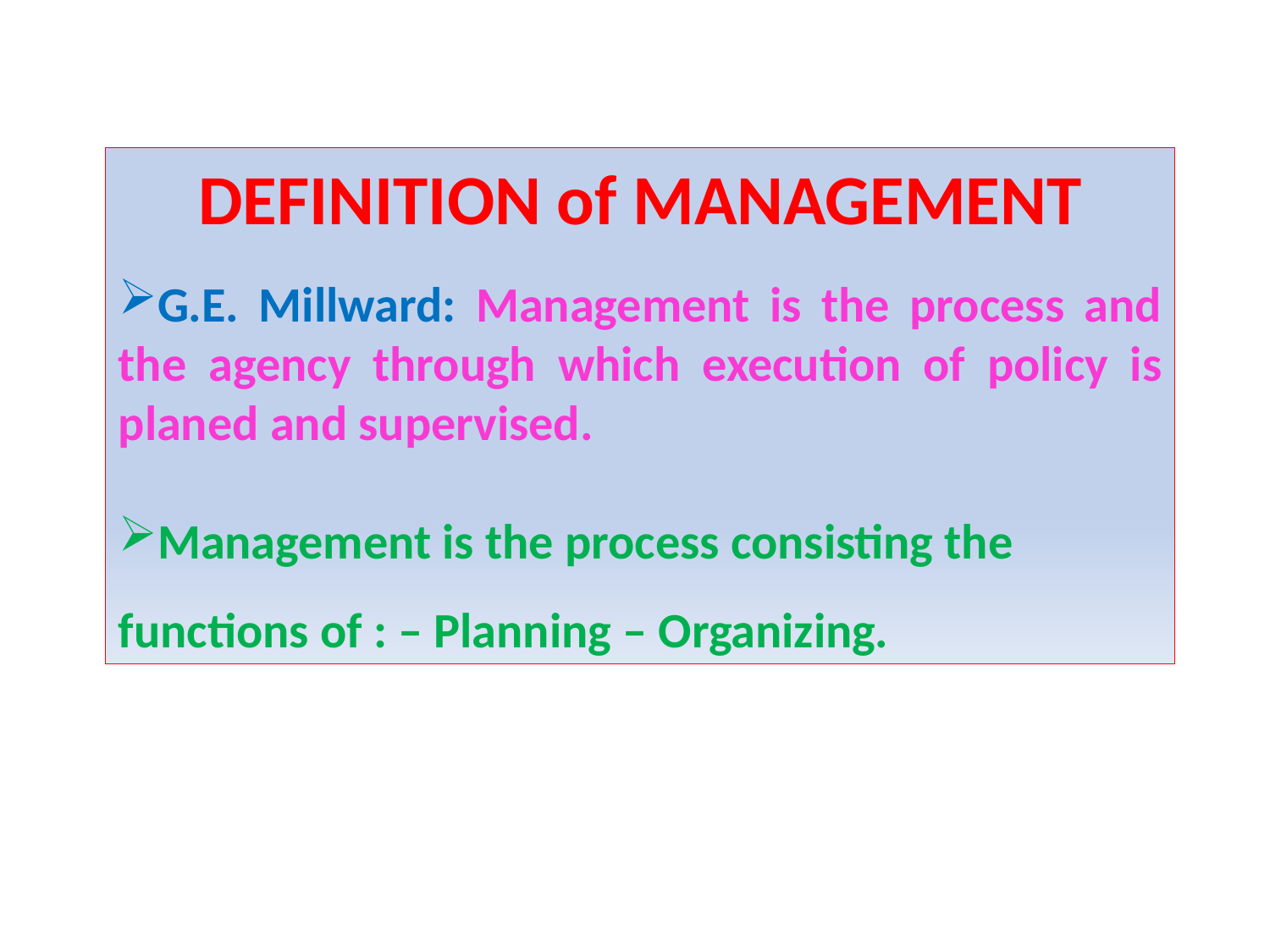

DEFINITION of MANAGEMENT

G.E. Millward: Management is the process and the agency through which execution of policy is planed and supervised.

Management is the process consisting the

functions of : – Planning – Organizing.